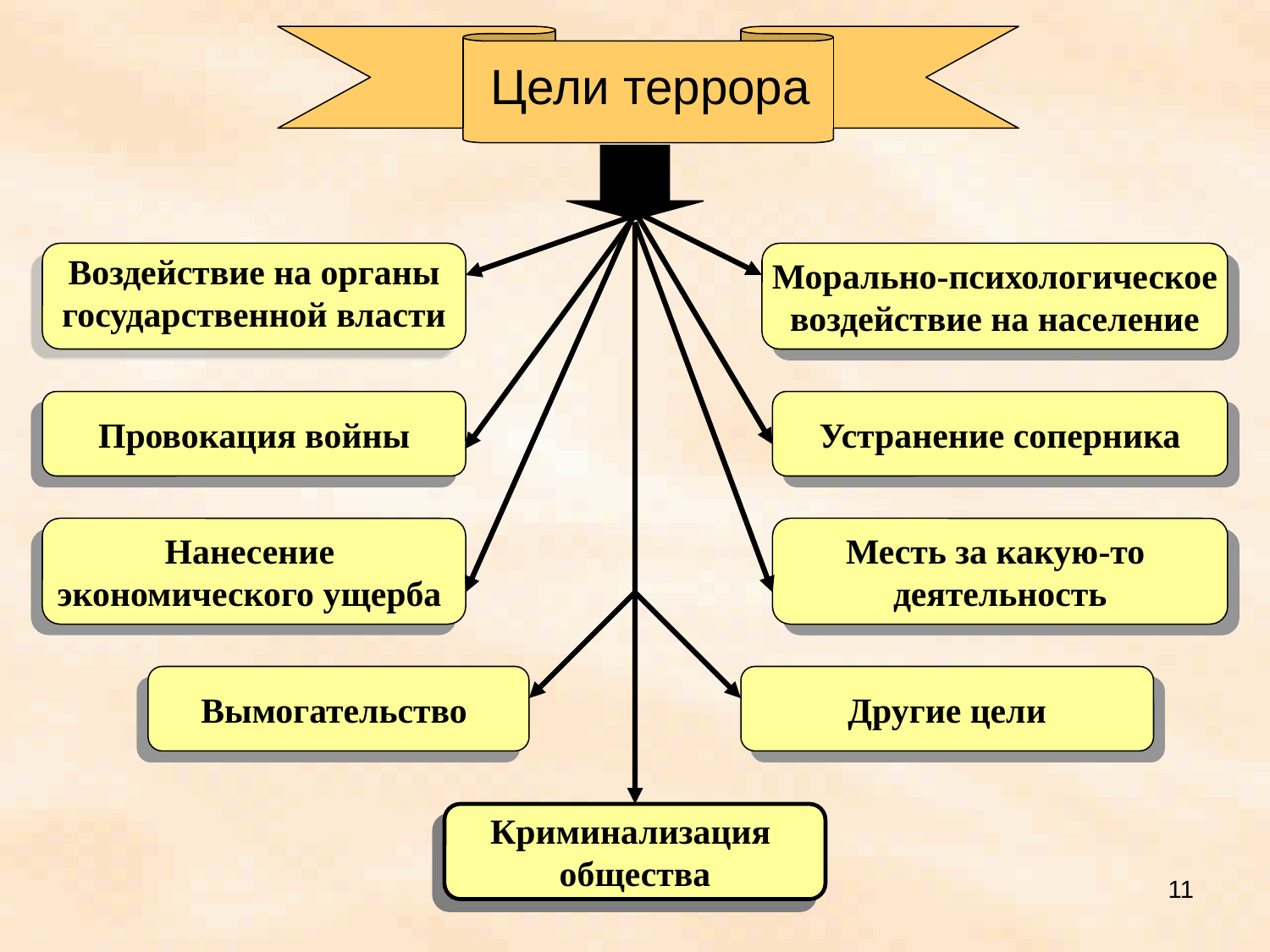

# Цели террора

Воздействие на органы государственной власти
Морально-психологическое
воздействие на население
Провокация войны
Устранение соперника
Нанесение
экономического ущерба
Месть за какую-то
деятельность

Вымогательство
Другие цели
Криминализация
общества
11